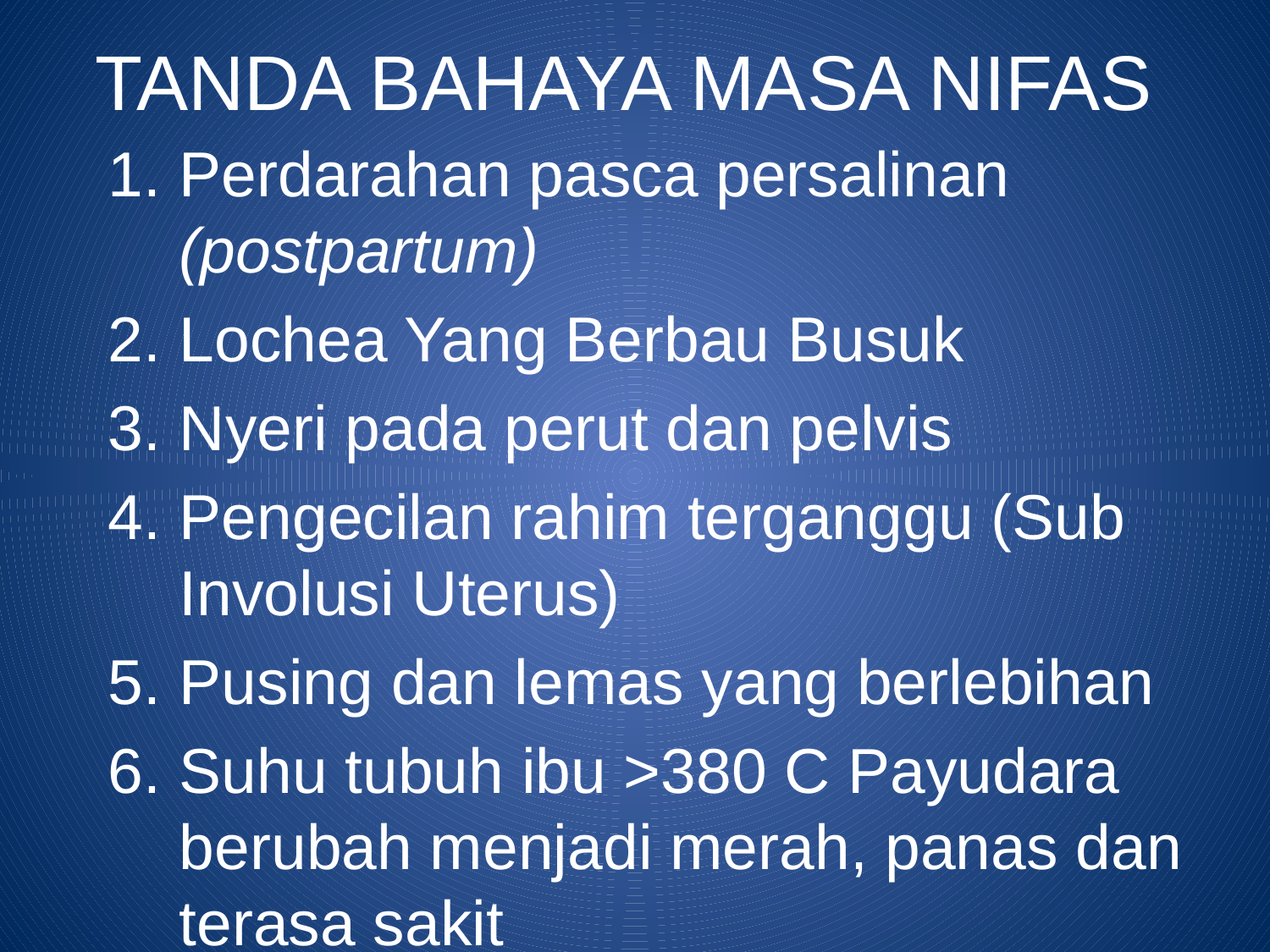

# TANDA BAHAYA MASA NIFAS
Perdarahan pasca persalinan (postpartum)
Lochea Yang Berbau Busuk
Nyeri pada perut dan pelvis
Pengecilan rahim terganggu (Sub Involusi Uterus)
Pusing dan lemas yang berlebihan
Suhu tubuh ibu >380 C Payudara berubah menjadi merah, panas dan terasa sakit
Perasaan sedih yang berkaitan dengan bayi (baby blues)
Depresi masa nifas (depresi postpartum)